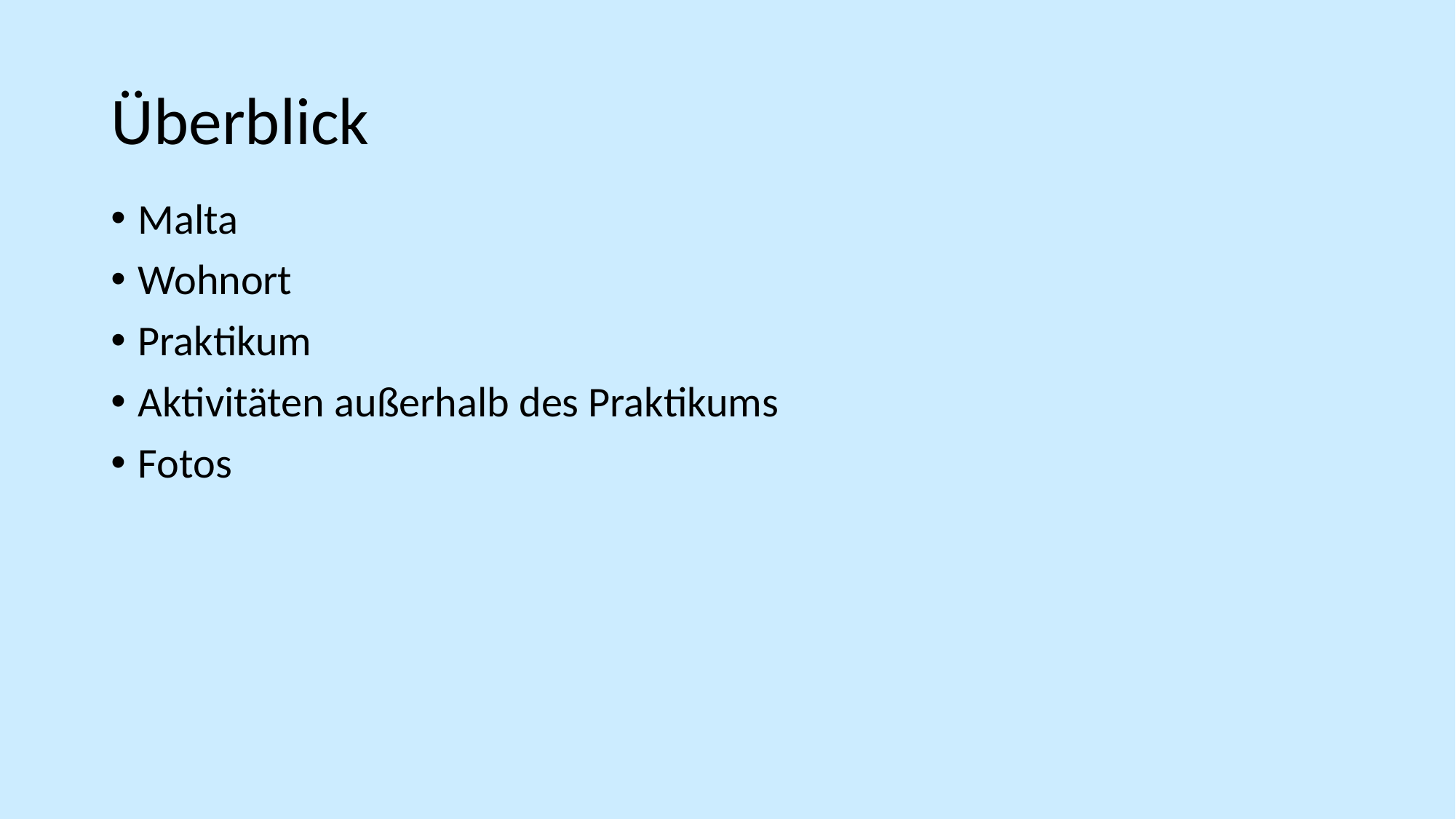

# Überblick
Malta
Wohnort
Praktikum
Aktivitäten außerhalb des Praktikums
Fotos